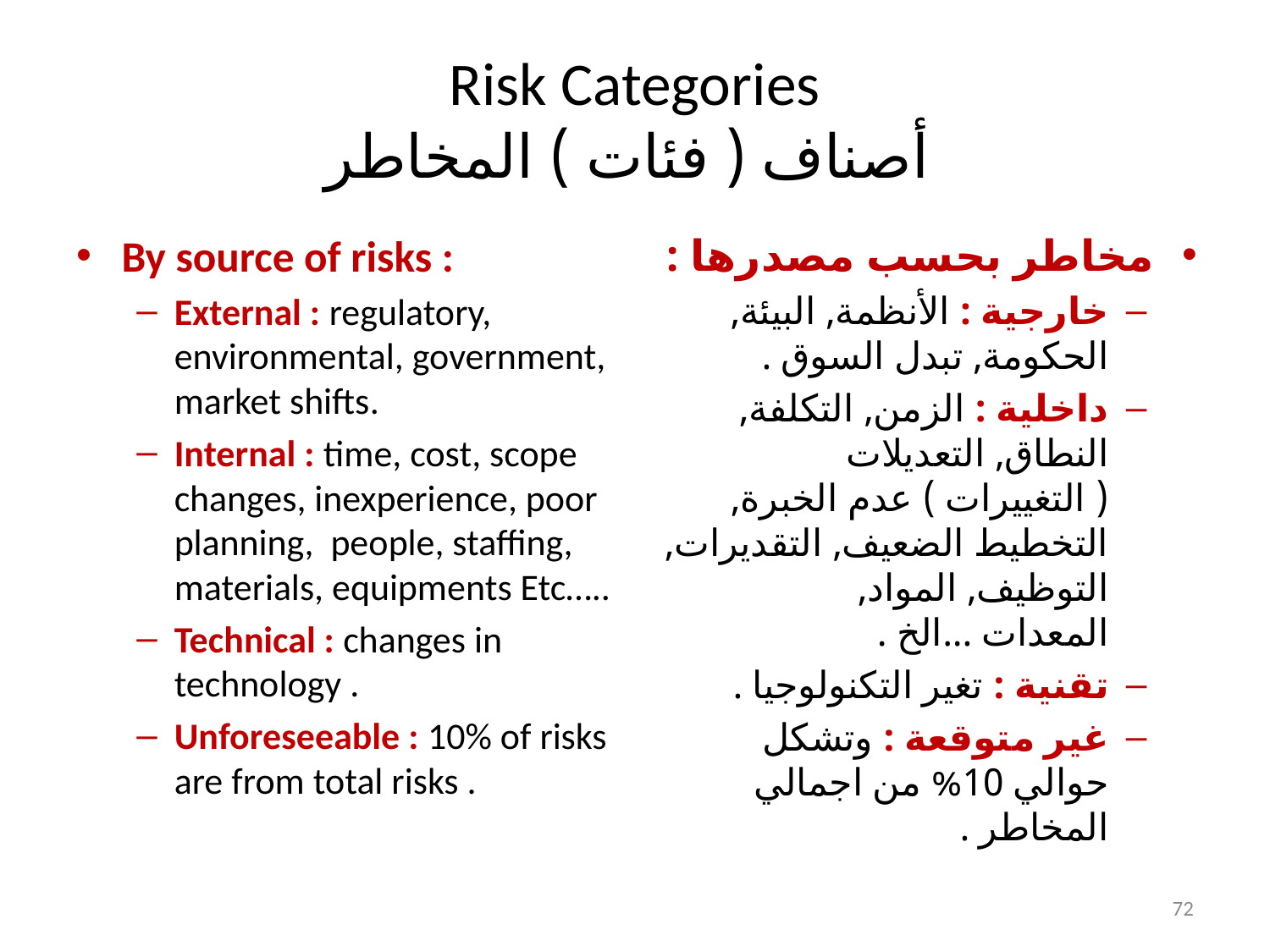

# Risk Categories أصناف ( فئات ) المخاطر
By source of risks :
External : regulatory, environmental, government, market shifts.
Internal : time, cost, scope changes, inexperience, poor planning,  people, staffing, materials, equipments Etc…..
Technical : changes in technology .
Unforeseeable : 10% of risks are from total risks .
مخاطر بحسب مصدرها :
خارجية : الأنظمة, البيئة, الحكومة, تبدل السوق .
داخلية : الزمن, التكلفة, النطاق, التعديلات ( التغييرات ) عدم الخبرة, التخطيط الضعيف, التقديرات, التوظيف, المواد, المعدات ...الخ .
تقنية : تغير التكنولوجيا .
غير متوقعة : وتشكل حوالي 10% من اجمالي المخاطر .
72